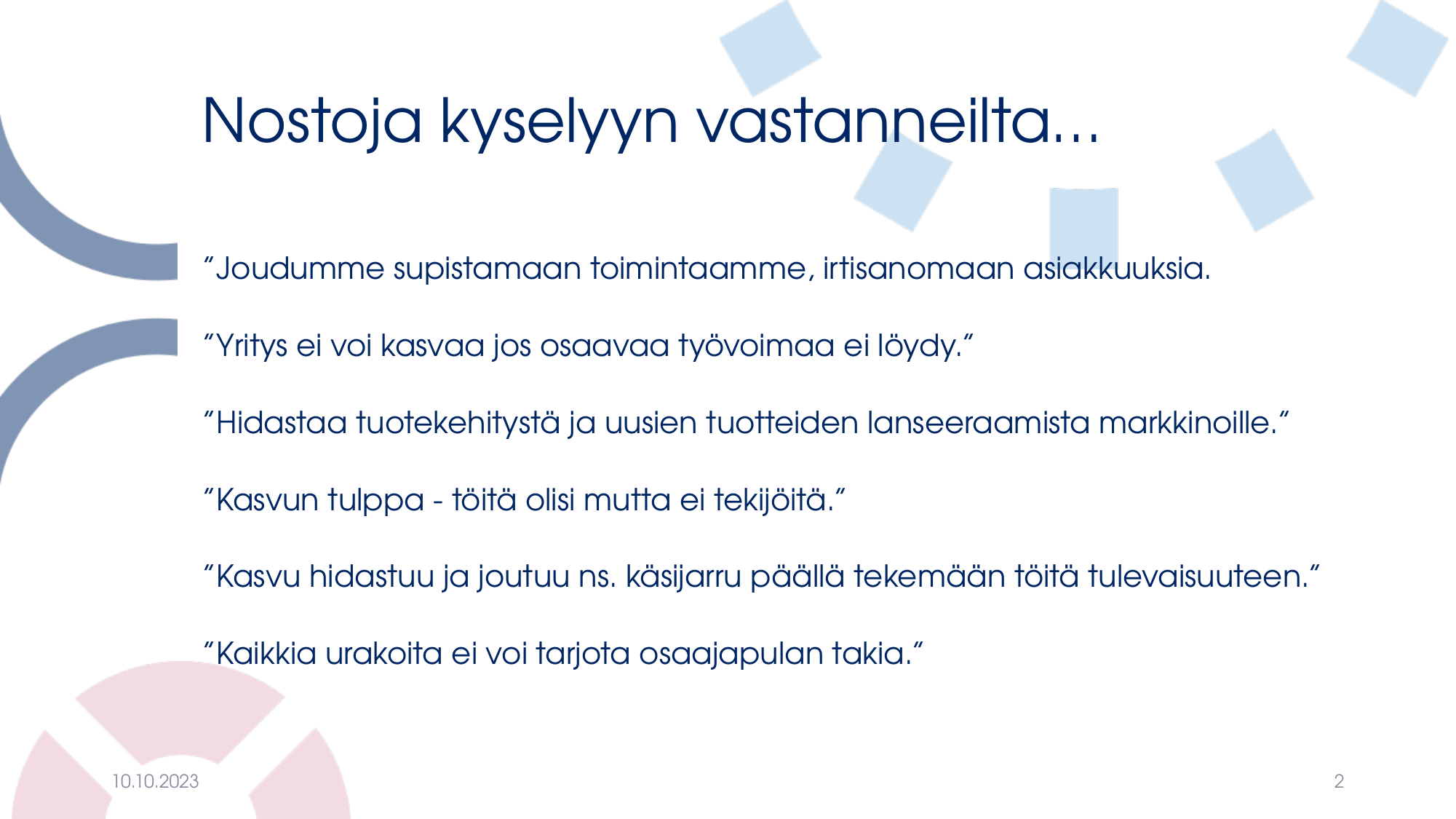

# Nostoja kyselyyn vastanneilta…
”Joudumme supistamaan toimintaamme, irtisanomaan asiakkuuksia.
”Yritys ei voi kasvaa jos osaavaa työvoimaa ei löydy.”
”Hidastaa tuotekehitystä ja uusien tuotteiden lanseeraamista markkinoille.”
”Kasvun tulppa - töitä olisi mutta ei tekijöitä.”
”Kasvu hidastuu ja joutuu ns. käsijarru päällä tekemään töitä tulevaisuuteen.”
”Kaikkia urakoita ei voi tarjota osaajapulan takia.”
10.10.2023

2